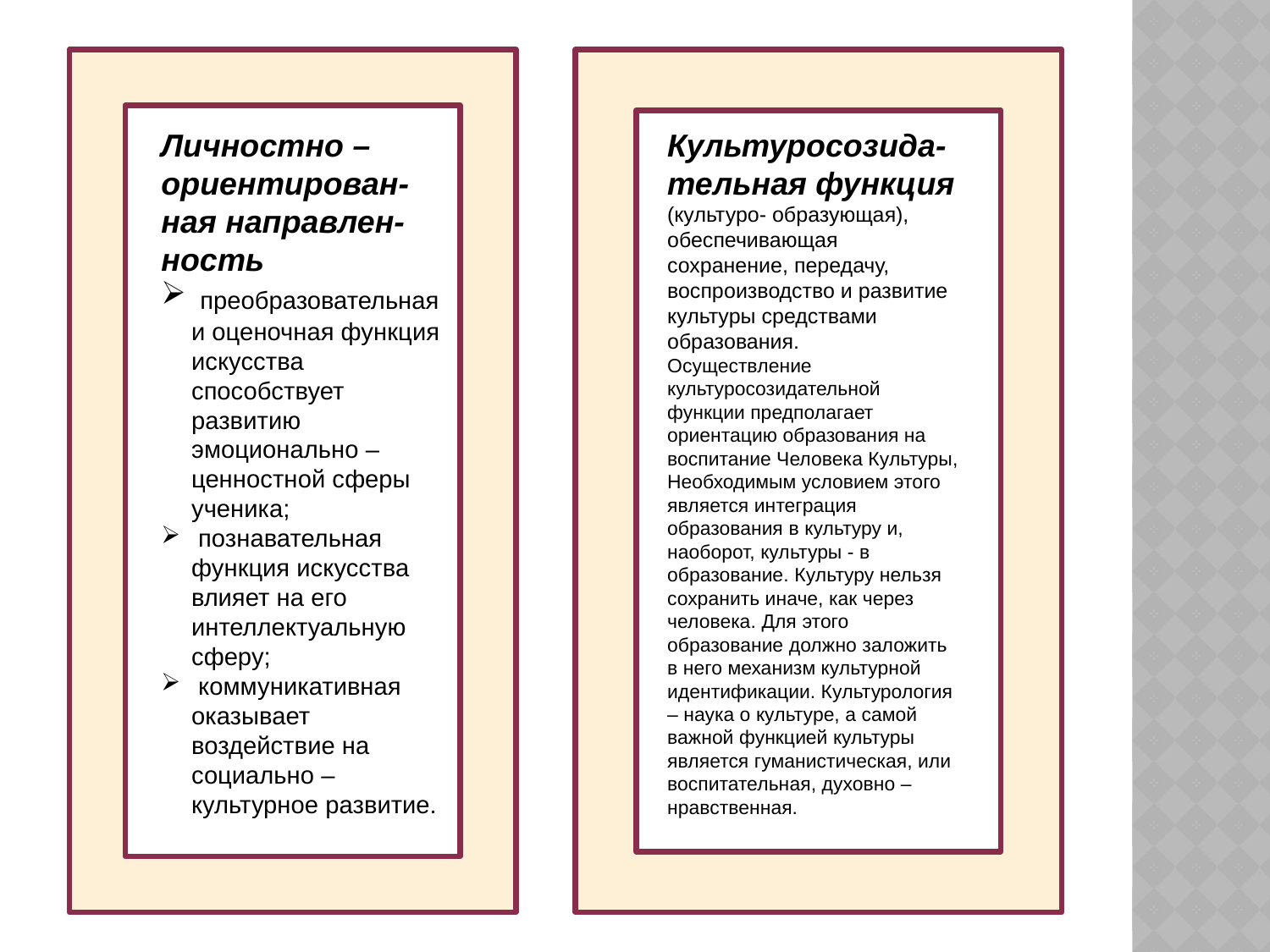

Личностно – ориентирован-ная направлен-ность
 преобразовательная и оценочная функция искусства способствует развитию эмоционально – ценностной сферы ученика;
 познавательная функция искусства влияет на его интеллектуальную сферу;
 коммуникативная оказывает воздействие на социально – культурное развитие.

Культуросозида-тельная функция (культуро- образующая), обеспечивающая сохранение, передачу, воспроизводство и развитие культуры средствами образования.
Осуществление культуросозидательной функции предполагает ориентацию образования на воспитание Человека Культуры, Необходимым условием этого является интеграция образования в культуру и, наоборот, культуры - в образование. Культуру нельзя сохранить иначе, как через человека. Для этого образование должно заложить в него механизм культурной идентификации. Культурология – наука о культуре, а самой важной функцией культуры является гуманистическая, или воспитательная, духовно – нравственная.